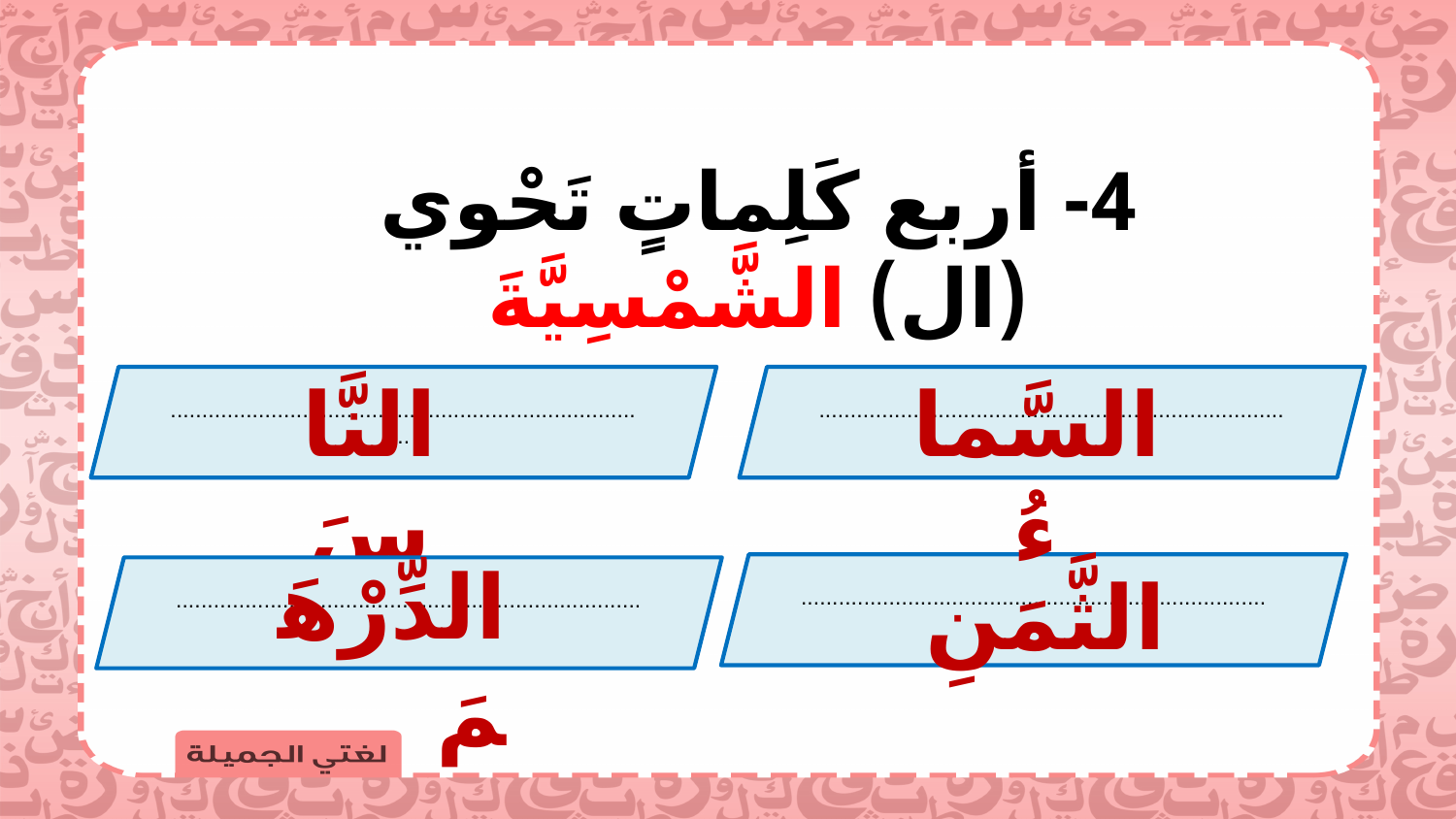

4- أربع كَلِماتٍ تَحْوي (ال) الشَّمْسِيَّةَ
النَّاسَ
السَّماءُ
............................................................................
............................................................................
الدِّرْهَمَ
الثَّمَنِ
............................................................................
............................................................................